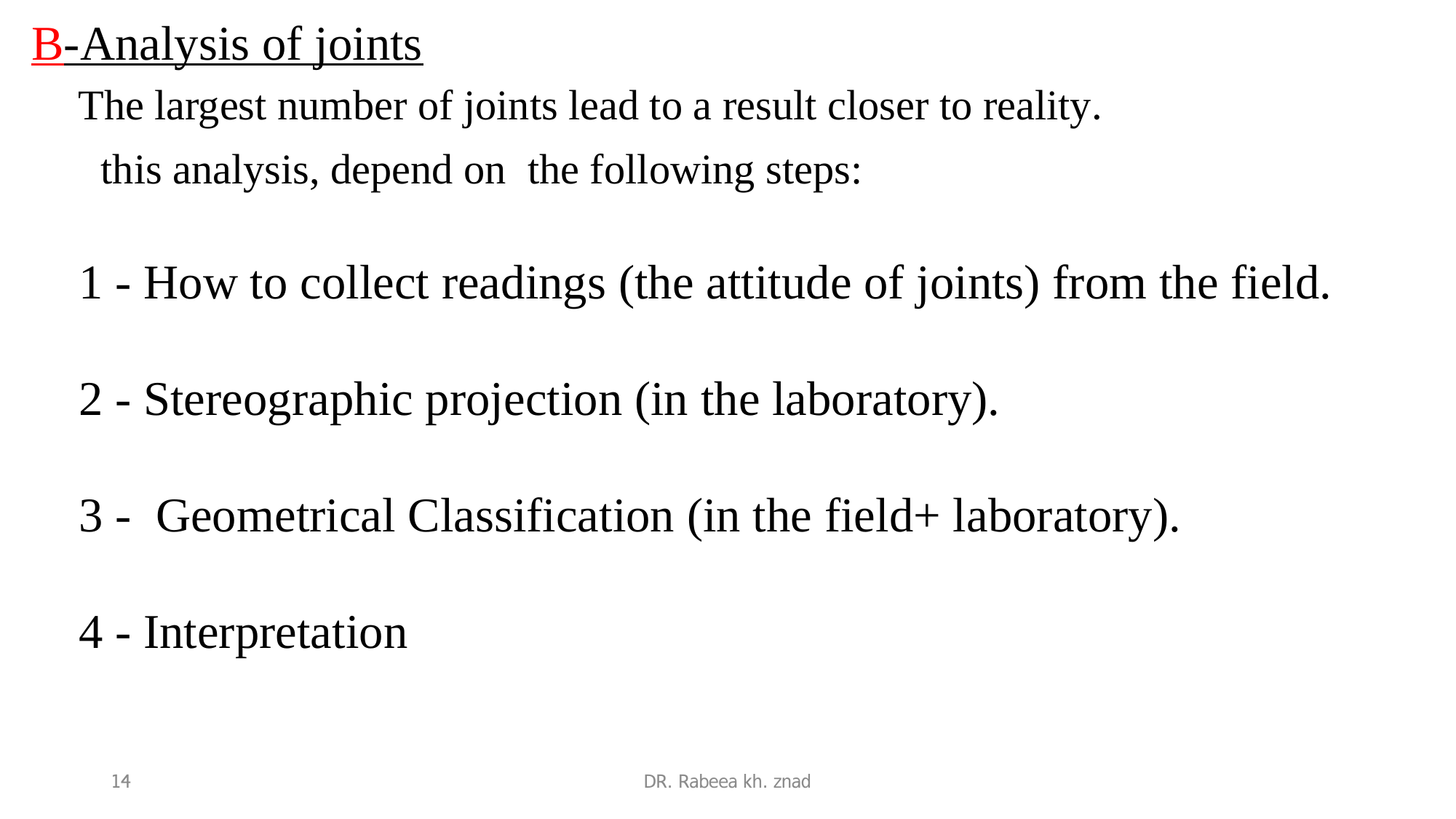

B-Analysis of joints
The largest number of joints lead to a result closer to reality.

   this analysis, depend on  the following steps:

1 - How to collect readings (the attitude of joints) from the field.

2 - Stereographic projection (in the laboratory).

3 -  Geometrical Classification (in the field+ laboratory).

4 - Interpretation
14
DR. Rabeea kh. znad